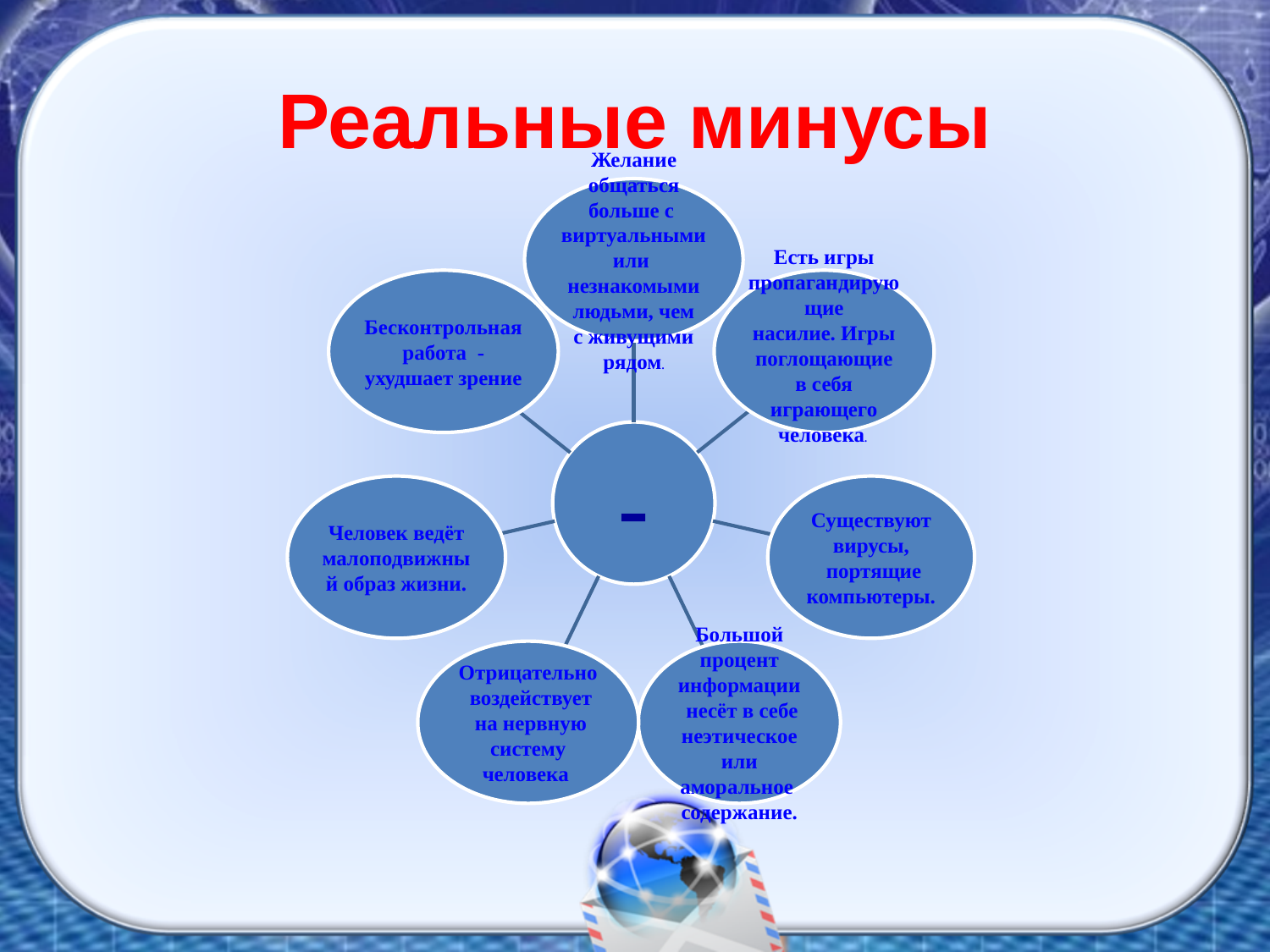

# Реальные минусы
-

Желание общаться больше с
виртуальными или
незнакомыми людьми, чем
с живущими рядом.

Есть игры пропагандирующие
насилие. Игры поглощающие
в себя играющего человека.

Существуют вирусы,
 портящие компьютеры.

Большой процент информации
 несёт в себе неэтическое
или аморальное  содержание.

Отрицательно
 воздействует
 на нервную систему человека

Человек ведёт малоподвижный образ жизни.

Бесконтрольная работа  -
ухудшает зрение